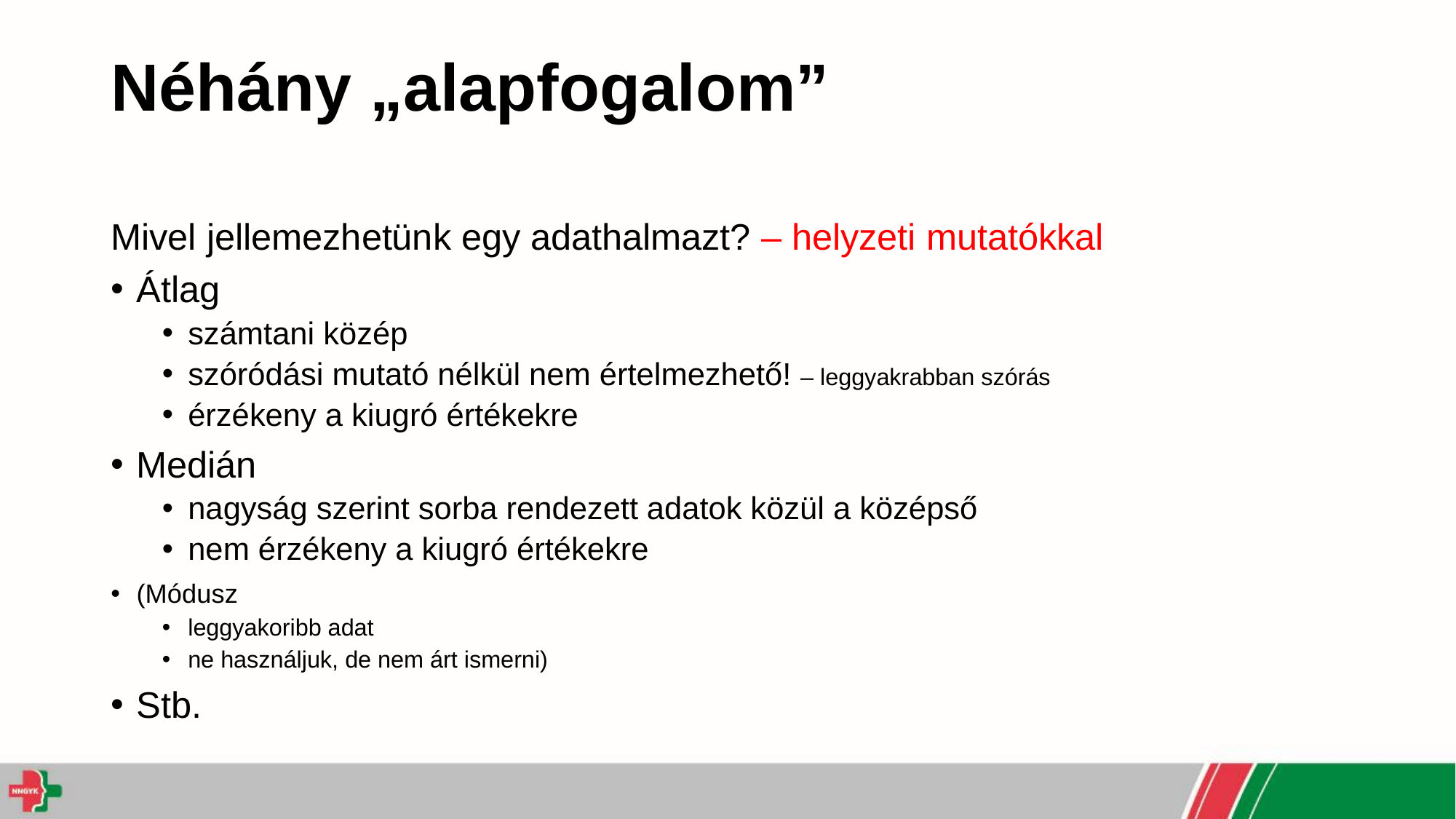

# Néhány „alapfogalom”
Mivel jellemezhetünk egy adathalmazt? – helyzeti mutatókkal
Átlag
számtani közép
szóródási mutató nélkül nem értelmezhető! – leggyakrabban szórás
érzékeny a kiugró értékekre
Medián
nagyság szerint sorba rendezett adatok közül a középső
nem érzékeny a kiugró értékekre
(Módusz
leggyakoribb adat
ne használjuk, de nem árt ismerni)
Stb.